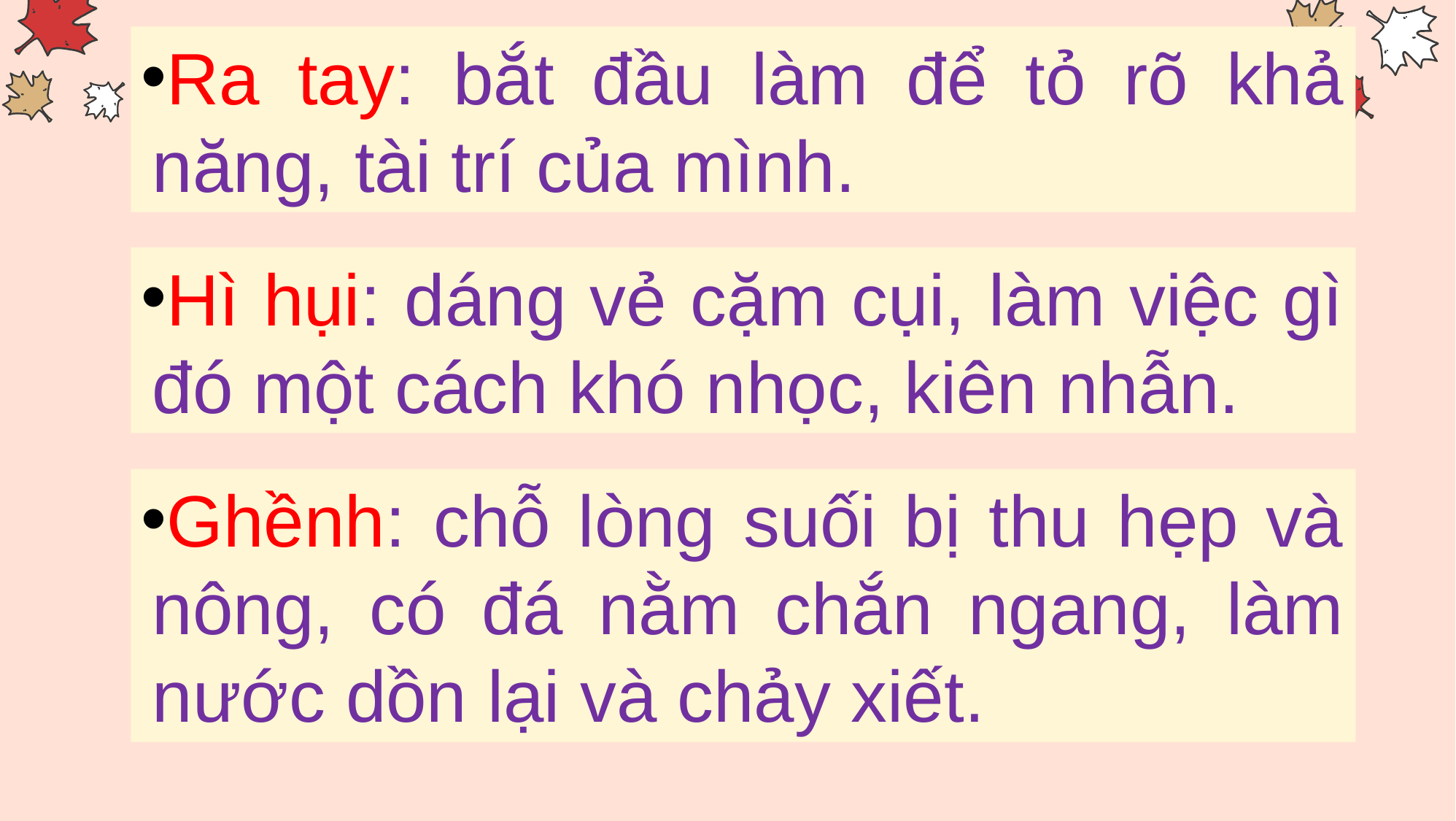

Ra tay:  ?
Ra tay: bắt đầu làm để tỏ rõ khả năng, tài trí của mình.
Hì hụi:  ?
Hì hụi: dáng vẻ cặm cụi, làm việc gì đó một cách khó nhọc, kiên nhẫn.
Ghềnh:  ?
Ghềnh: chỗ lòng suối bị thu hẹp và nông, có đá nằm chắn ngang, làm nước dồn lại và chảy xiết.